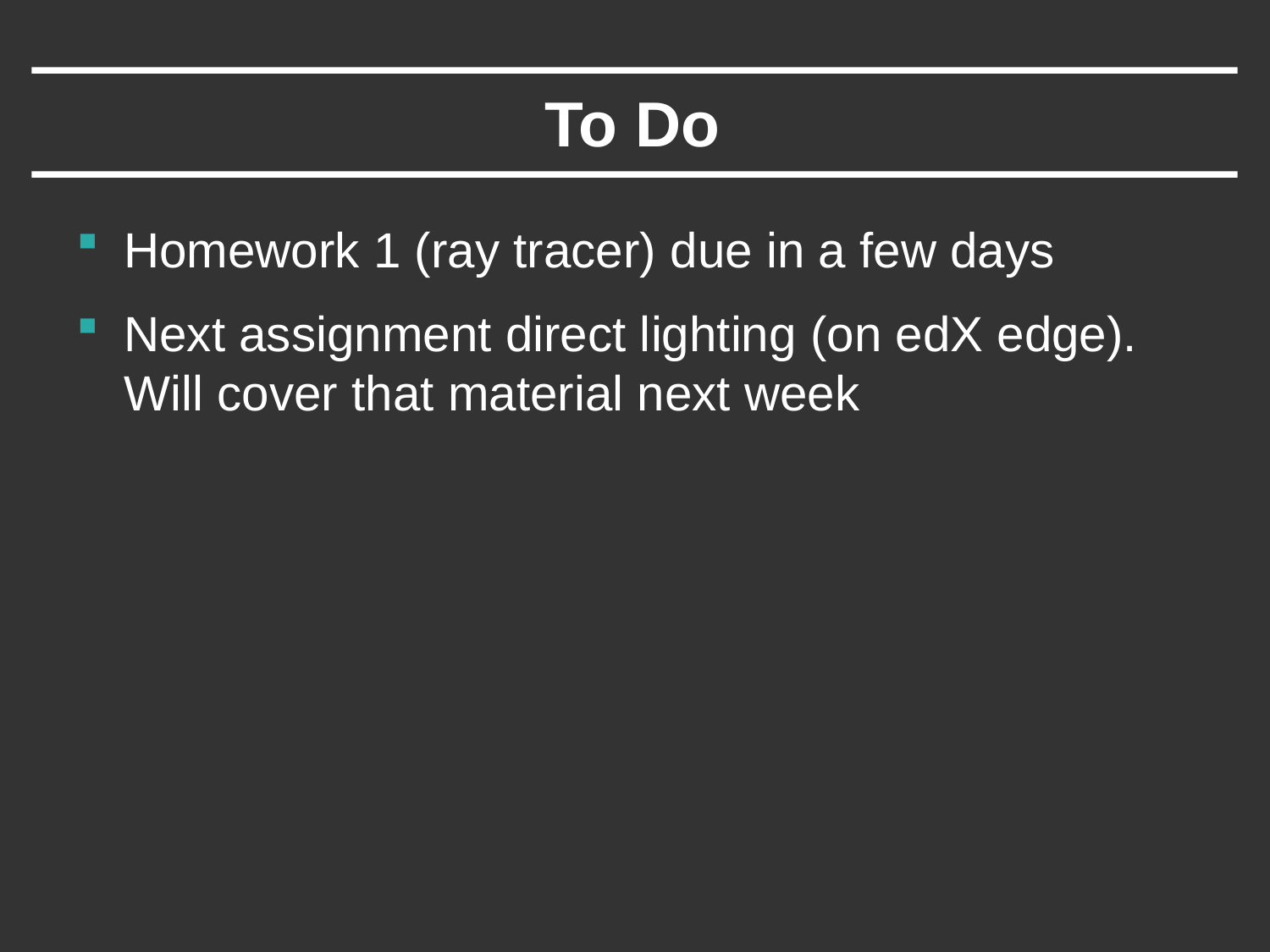

# To Do
Homework 1 (ray tracer) due in a few days
Next assignment direct lighting (on edX edge).  Will cover that material next week